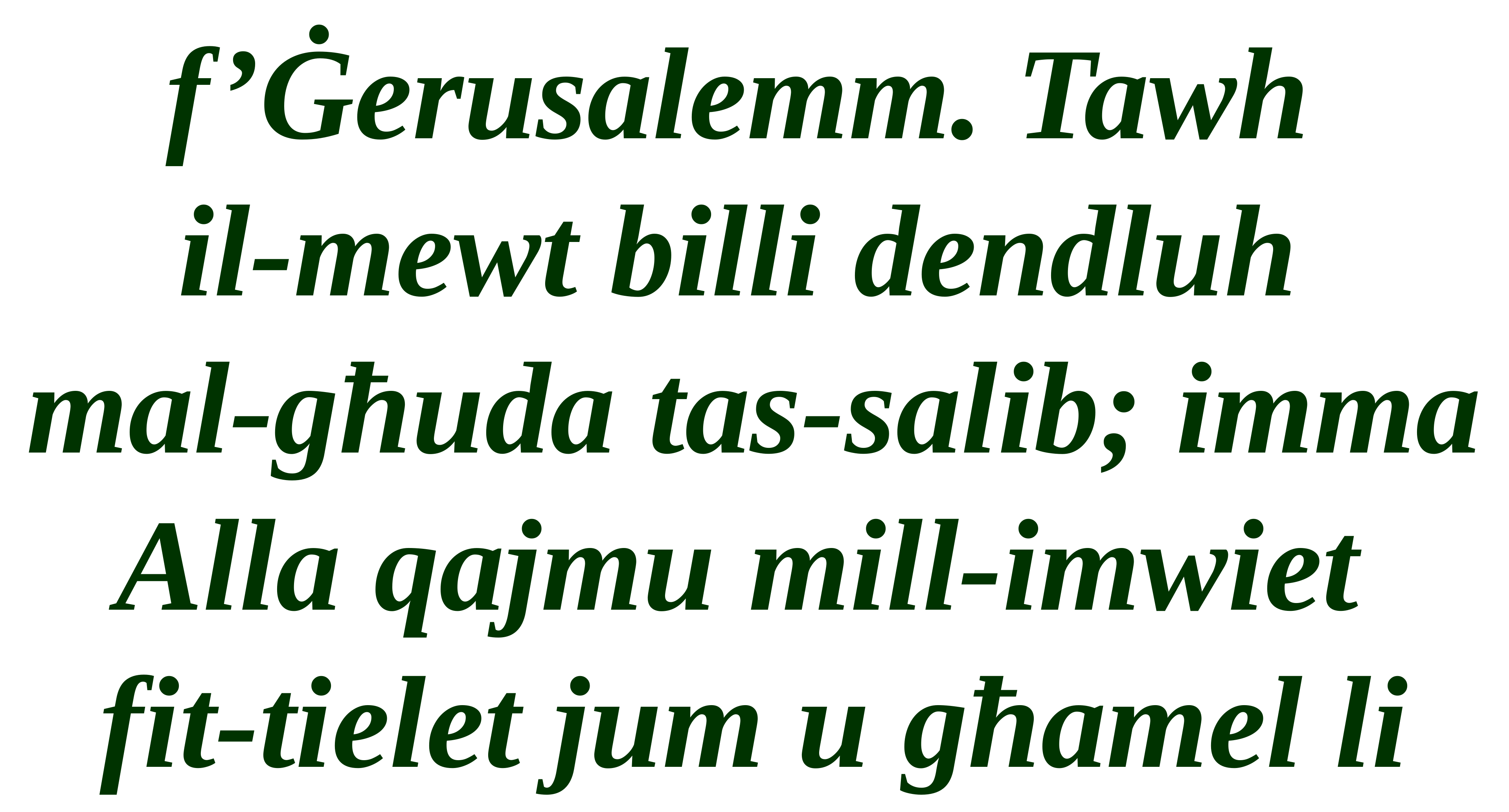

f’Ġerusalemm. Tawh
il-mewt billi dendluh
mal-għuda tas-salib; imma Alla qajmu mill-imwiet
fit-tielet jum u għamel li